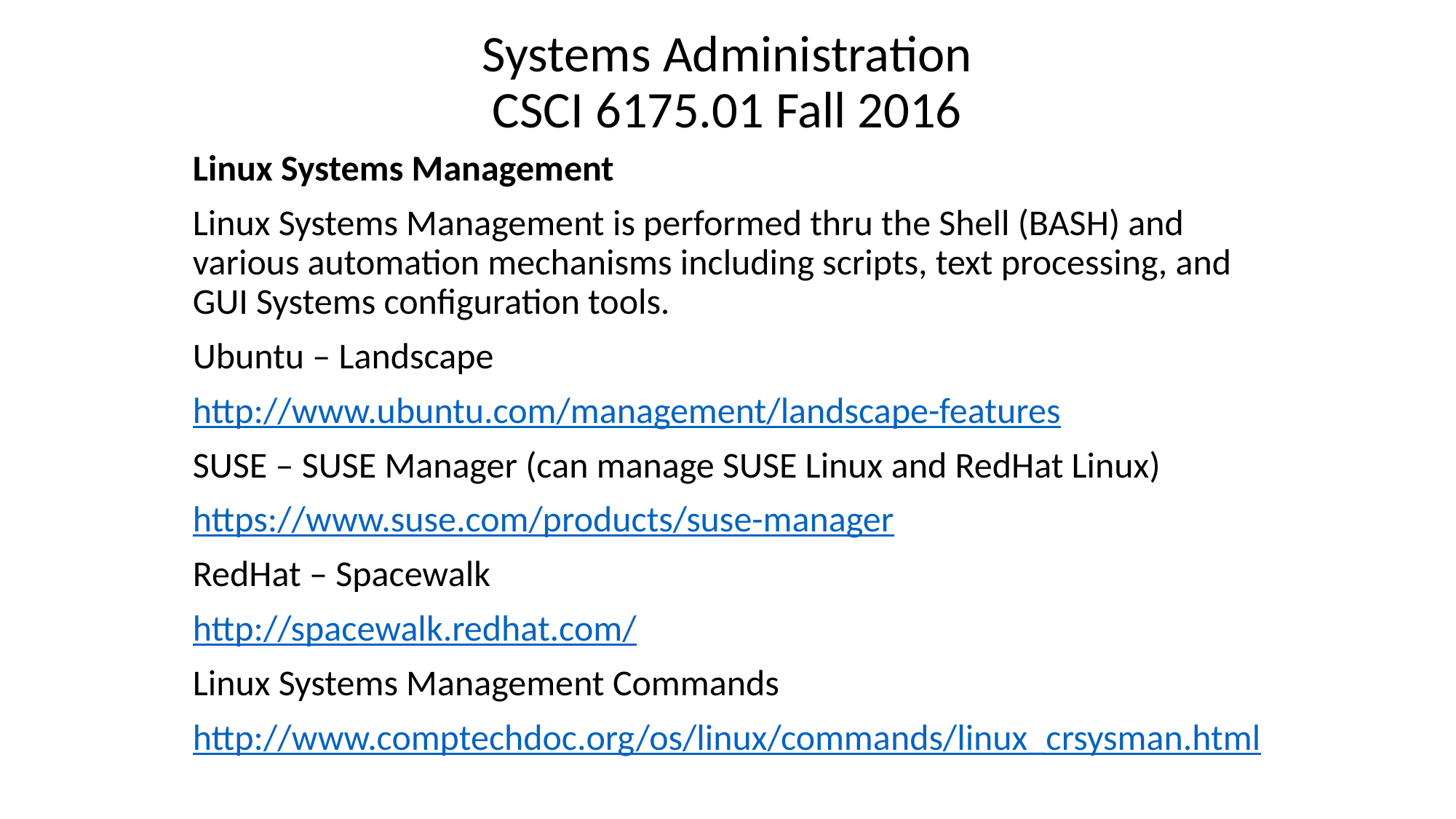

# Systems Administration CSCI 6175.01 Fall 2016
Linux Systems Management
Linux Systems Management is performed thru the Shell (BASH) and various automation mechanisms including scripts, text processing, and GUI Systems configuration tools.
Ubuntu – Landscape
http://www.ubuntu.com/management/landscape-features
SUSE – SUSE Manager (can manage SUSE Linux and RedHat Linux)
https://www.suse.com/products/suse-manager
RedHat – Spacewalk
http://spacewalk.redhat.com/
Linux Systems Management Commands
http://www.comptechdoc.org/os/linux/commands/linux_crsysman.html